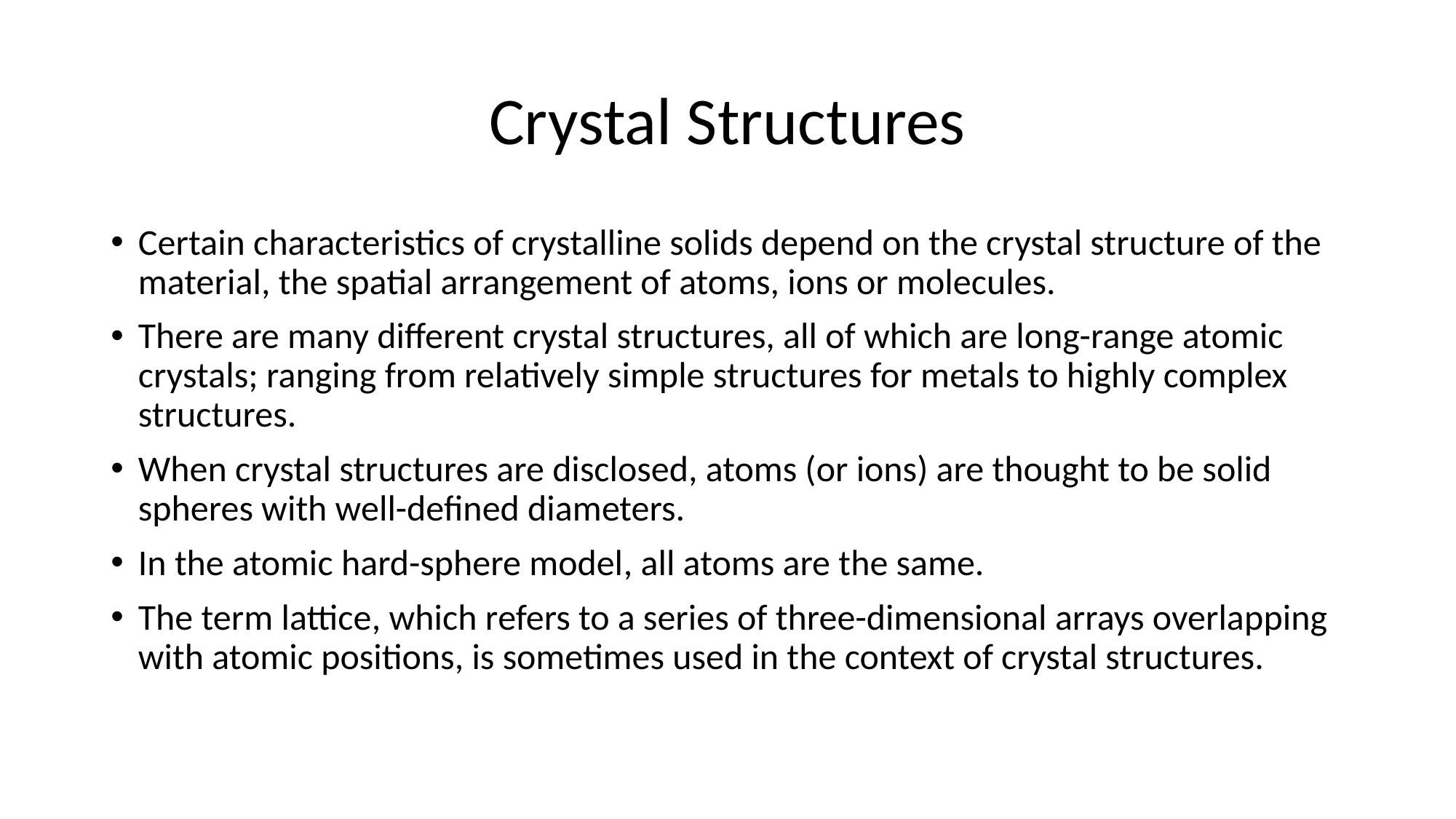

# Crystal Structures
Certain characteristics of crystalline solids depend on the crystal structure of the material, the spatial arrangement of atoms, ions or molecules.
There are many different crystal structures, all of which are long-range atomic crystals; ranging from relatively simple structures for metals to highly complex structures.
When crystal structures are disclosed, atoms (or ions) are thought to be solid spheres with well-defined diameters.
In the atomic hard-sphere model, all atoms are the same.
The term lattice, which refers to a series of three-dimensional arrays overlapping with atomic positions, is sometimes used in the context of crystal structures.